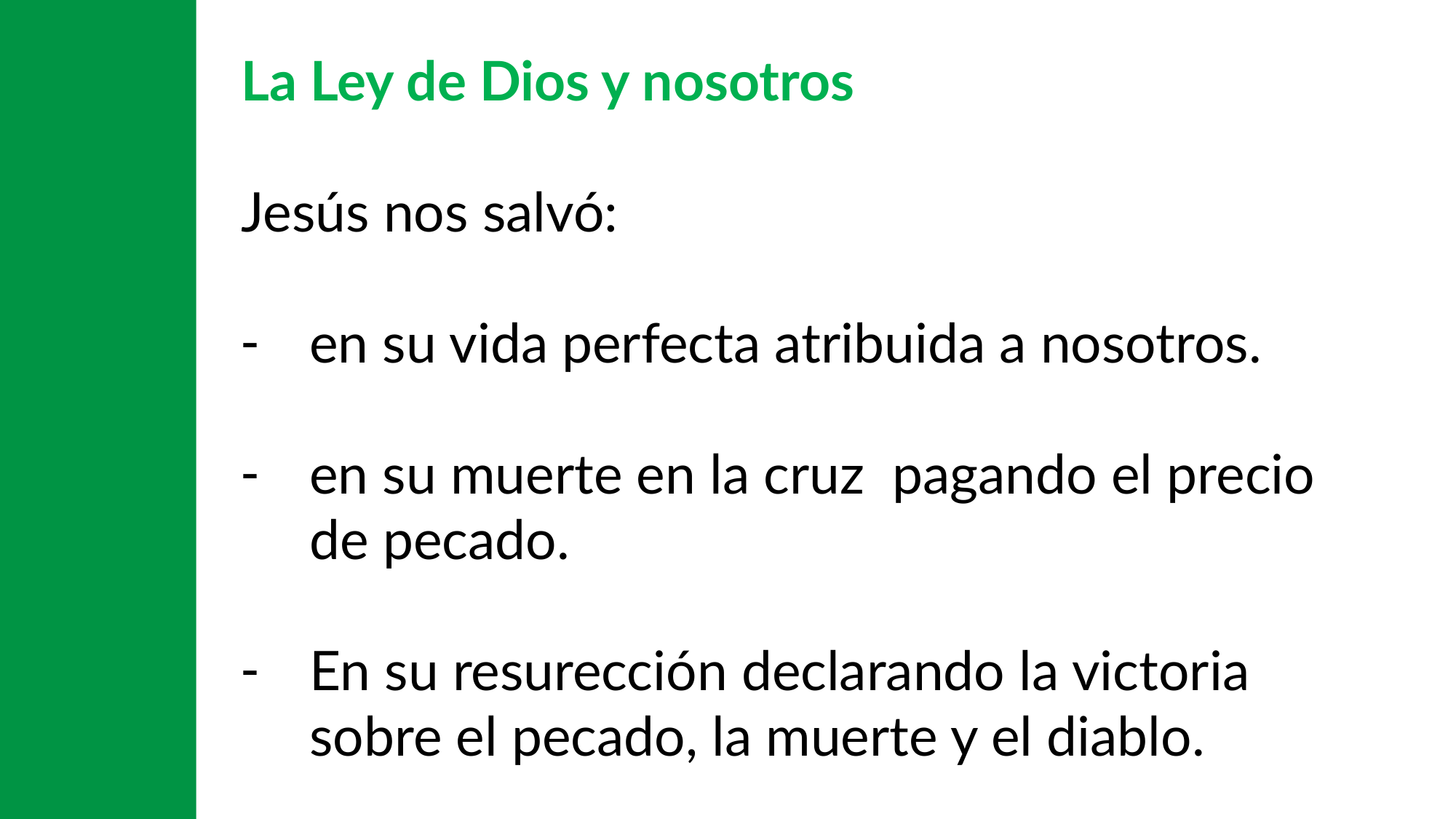

La Ley de Dios y nosotros
Jesús nos salvó:

en su vida perfecta atribuida a nosotros.

en su muerte en la cruz  pagando el precio de pecado.

En su resurección declarando la victoria sobre el pecado, la muerte y el diablo.